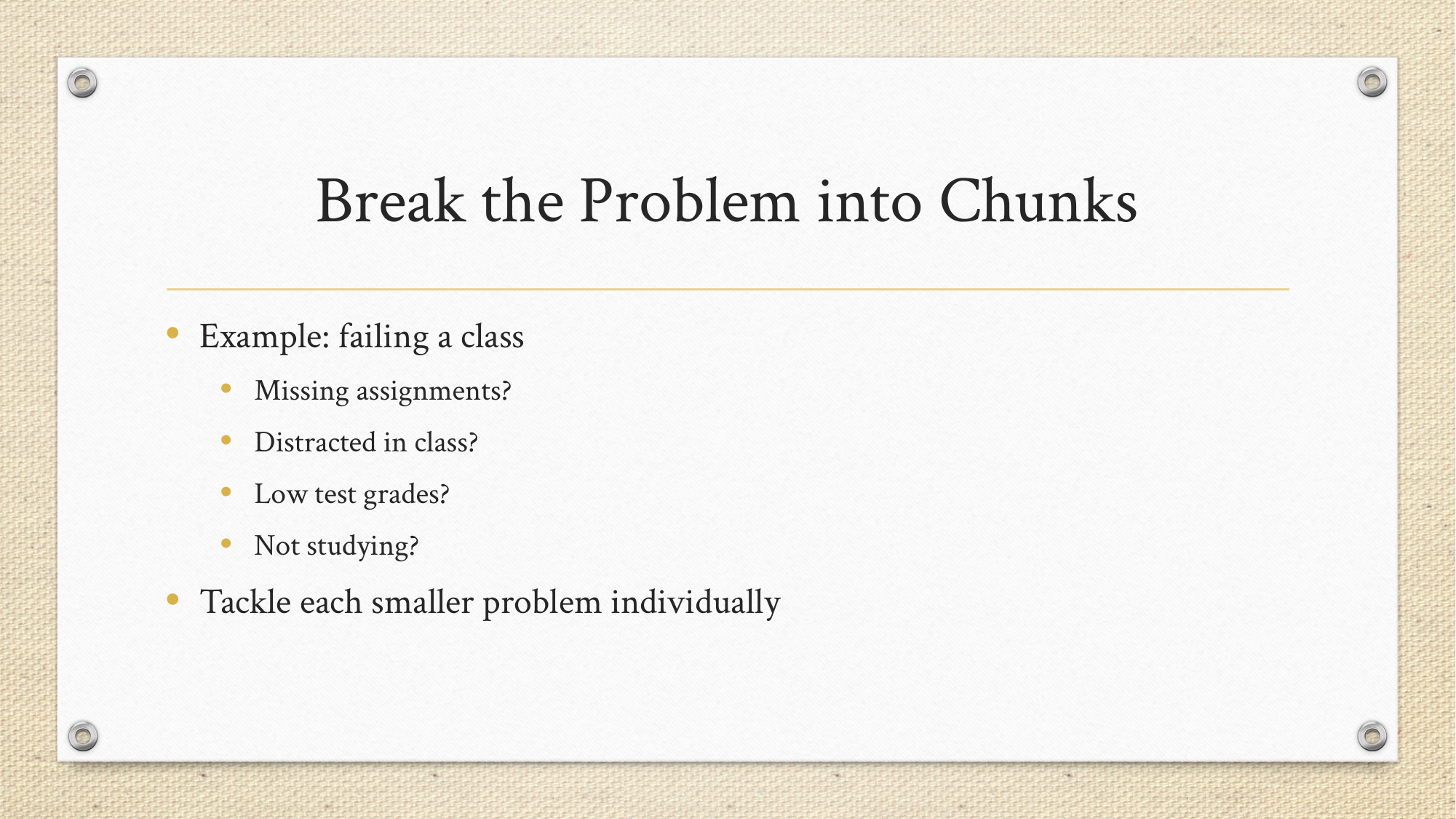

# Break the Problem into Chunks
Example: failing a class
Missing assignments?
Distracted in class?
Low test grades?
Not studying?
Tackle each smaller problem individually